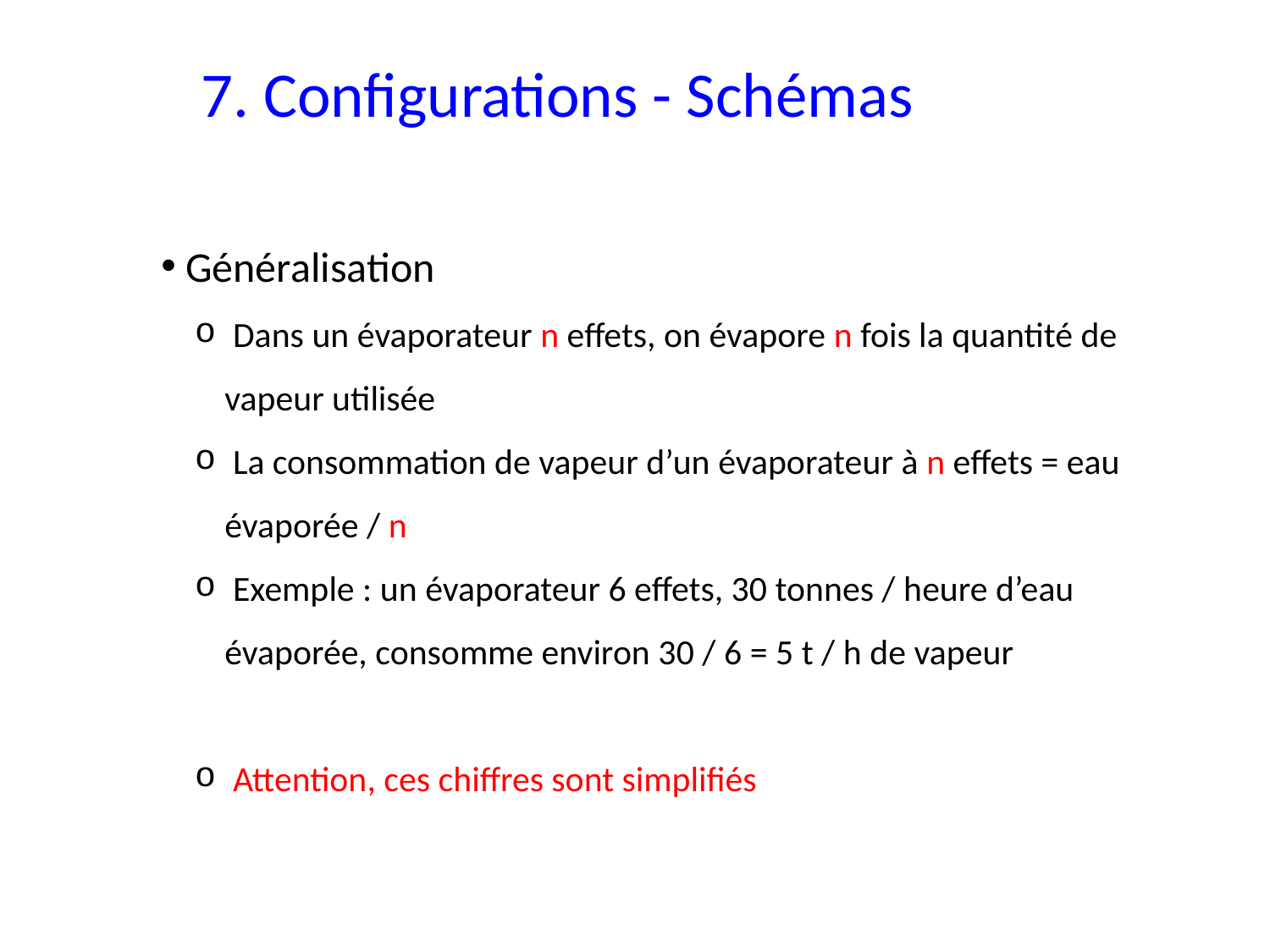

7. Configurations - Schémas
 Généralisation
 Dans un évaporateur n effets, on évapore n fois la quantité de vapeur utilisée
 La consommation de vapeur d’un évaporateur à n effets = eau évaporée / n
 Exemple : un évaporateur 6 effets, 30 tonnes / heure d’eau évaporée, consomme environ 30 / 6 = 5 t / h de vapeur

 Attention, ces chiffres sont simplifiés